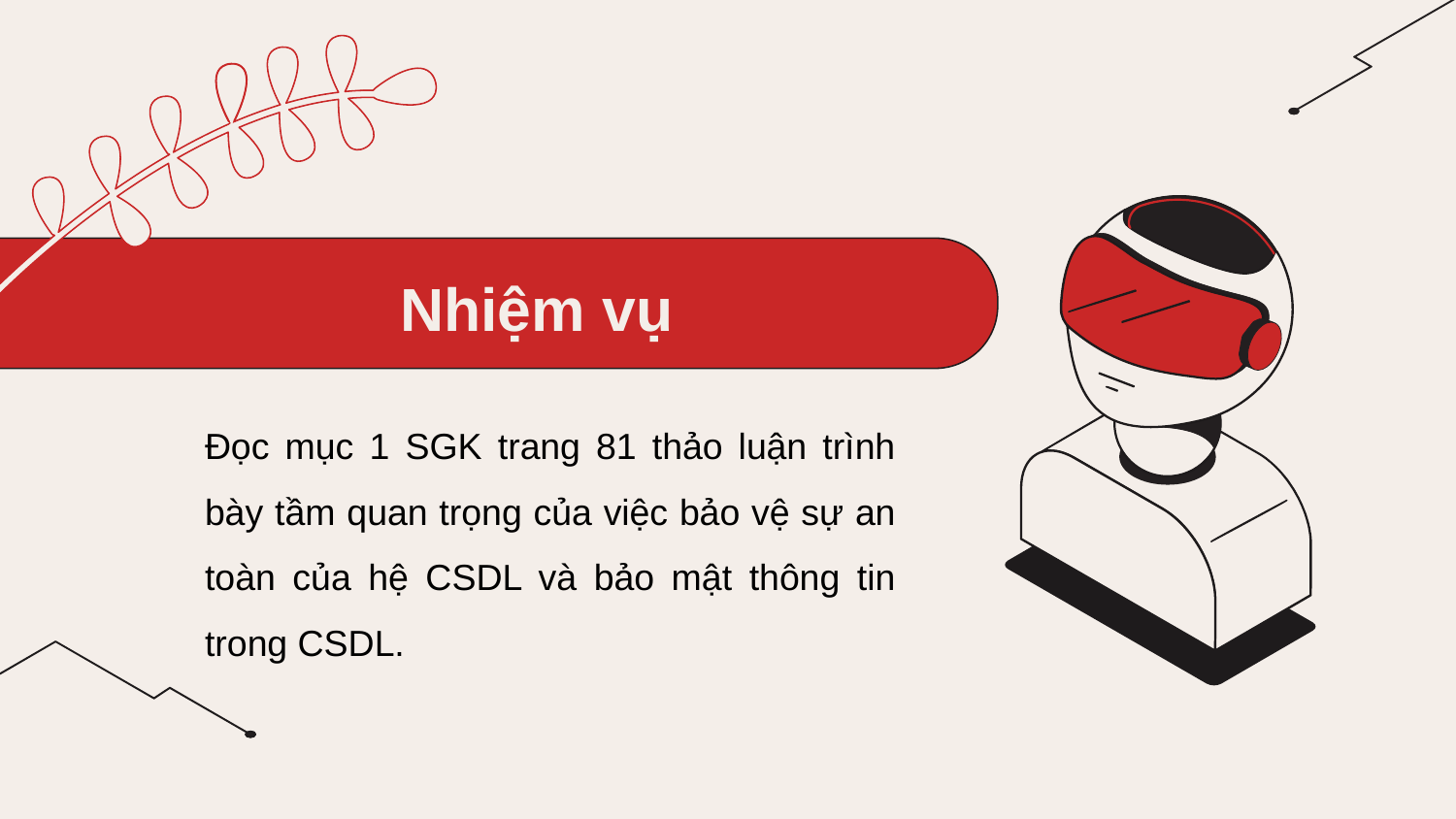

# Nhiệm vụ
Đọc mục 1 SGK trang 81 thảo luận trình bày tầm quan trọng của việc bảo vệ sự an toàn của hệ CSDL và bảo mật thông tin trong CSDL.